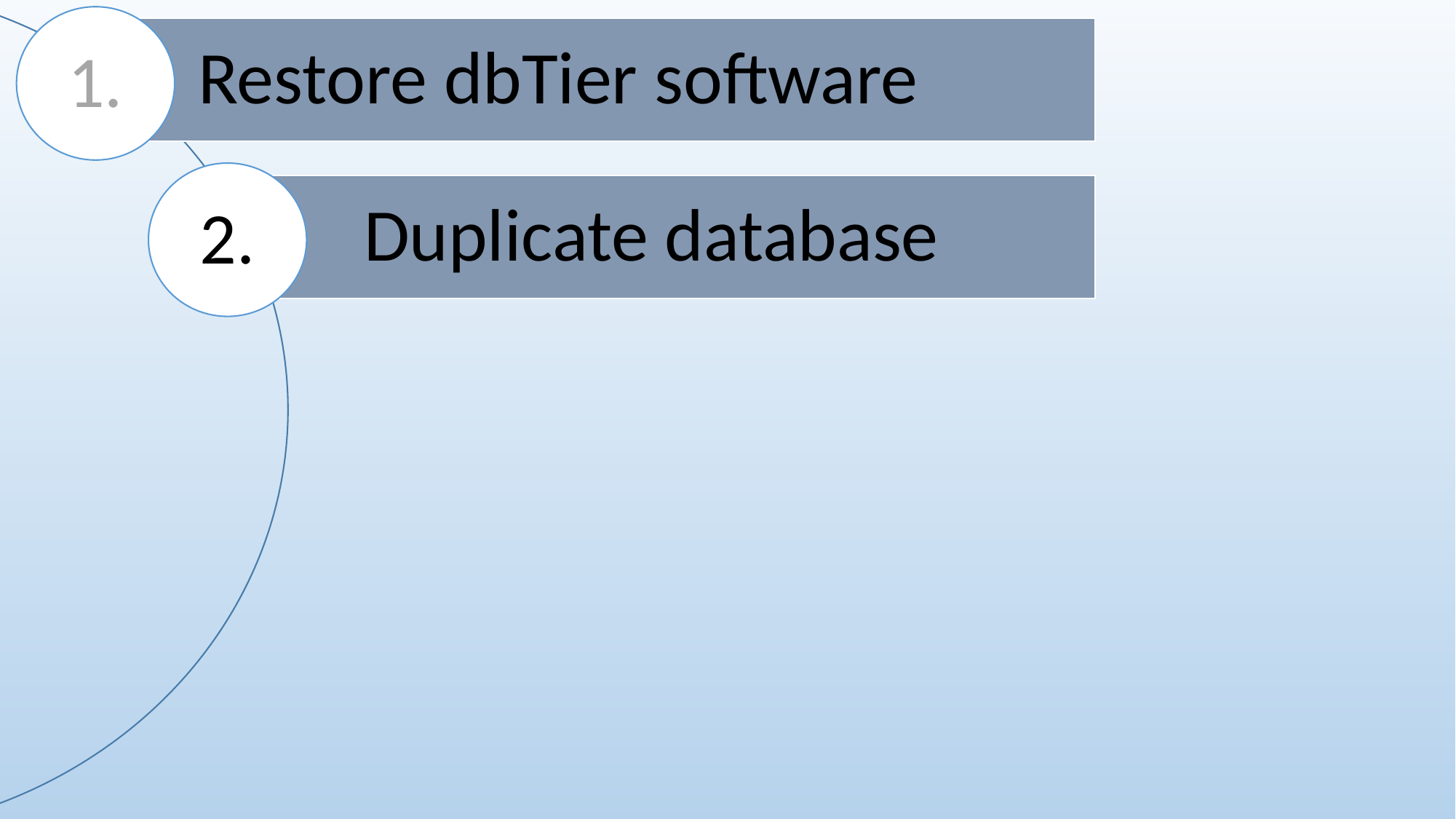

1.
 Restore dbTier software
2.
   Duplicate database